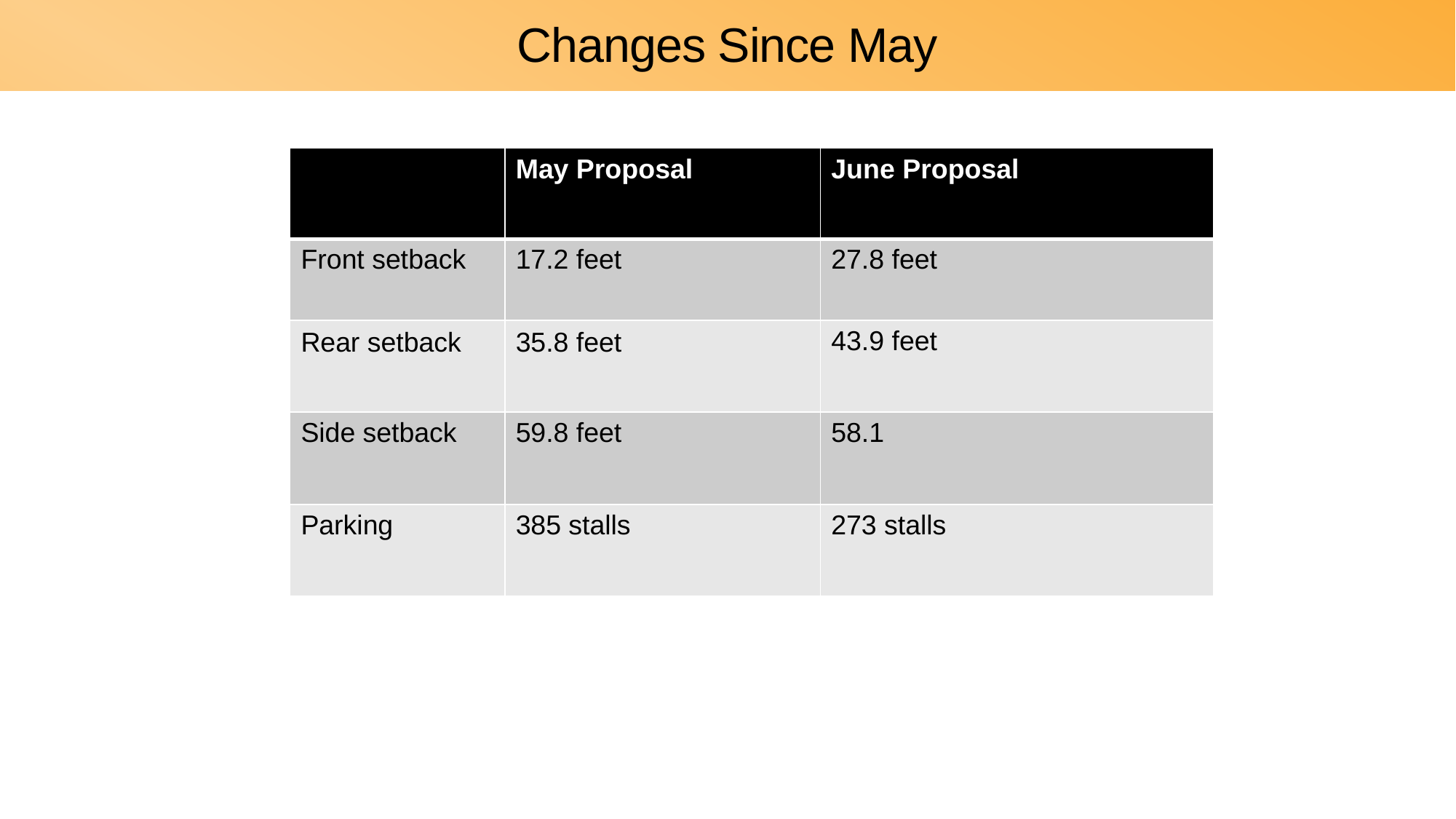

# Changes Since May

|  | May Proposal | June Proposal |
| --- | --- | --- |
| Front setback | 17.2 feet | 27.8 feet |
| Rear setback | 35.8 feet | 43.9 feet |
| Side setback | 59.8 feet | 58.1 |
| Parking | 385 stalls | 273 stalls |
4